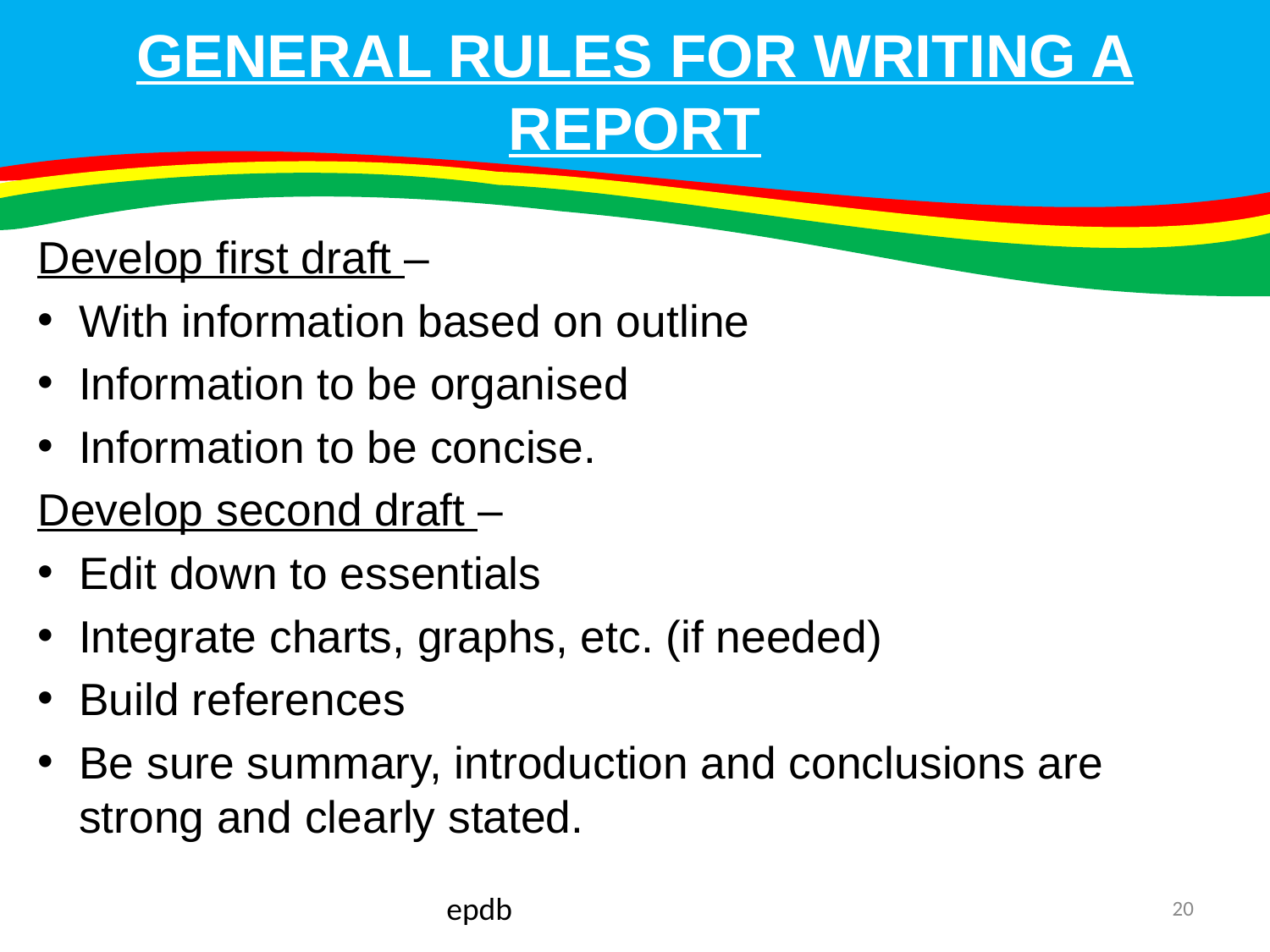

# GENERAL RULES FOR WRITING A REPORT
Develop first draft –
With information based on outline
Information to be organised
Information to be concise.
Develop second draft –
Edit down to essentials
Integrate charts, graphs, etc. (if needed)
Build references
Be sure summary, introduction and conclusions are strong and clearly stated.

epdb
20